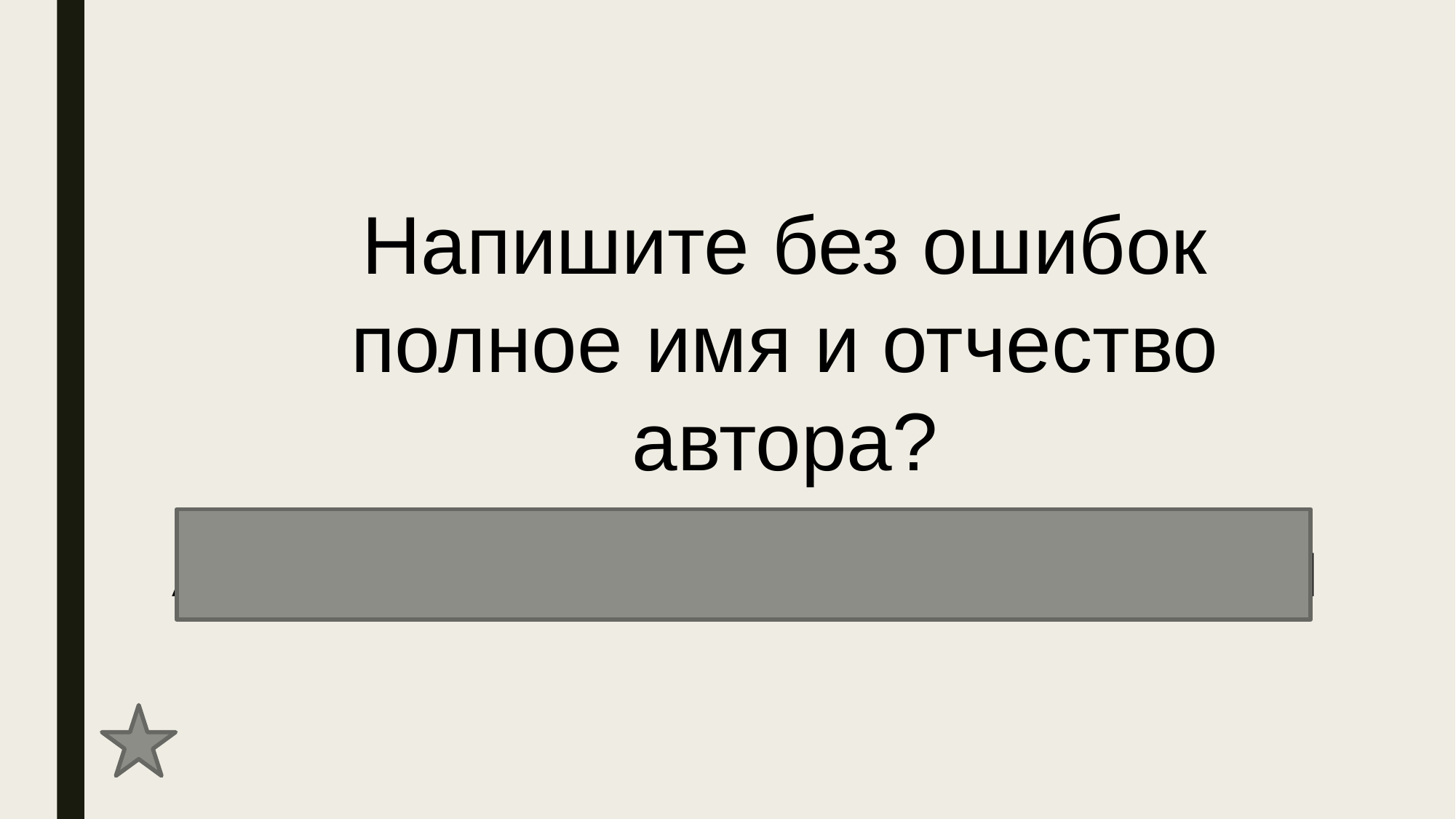

Напишите без ошибок полное имя и отчество автора?

Александр Сергеевич Пушкин